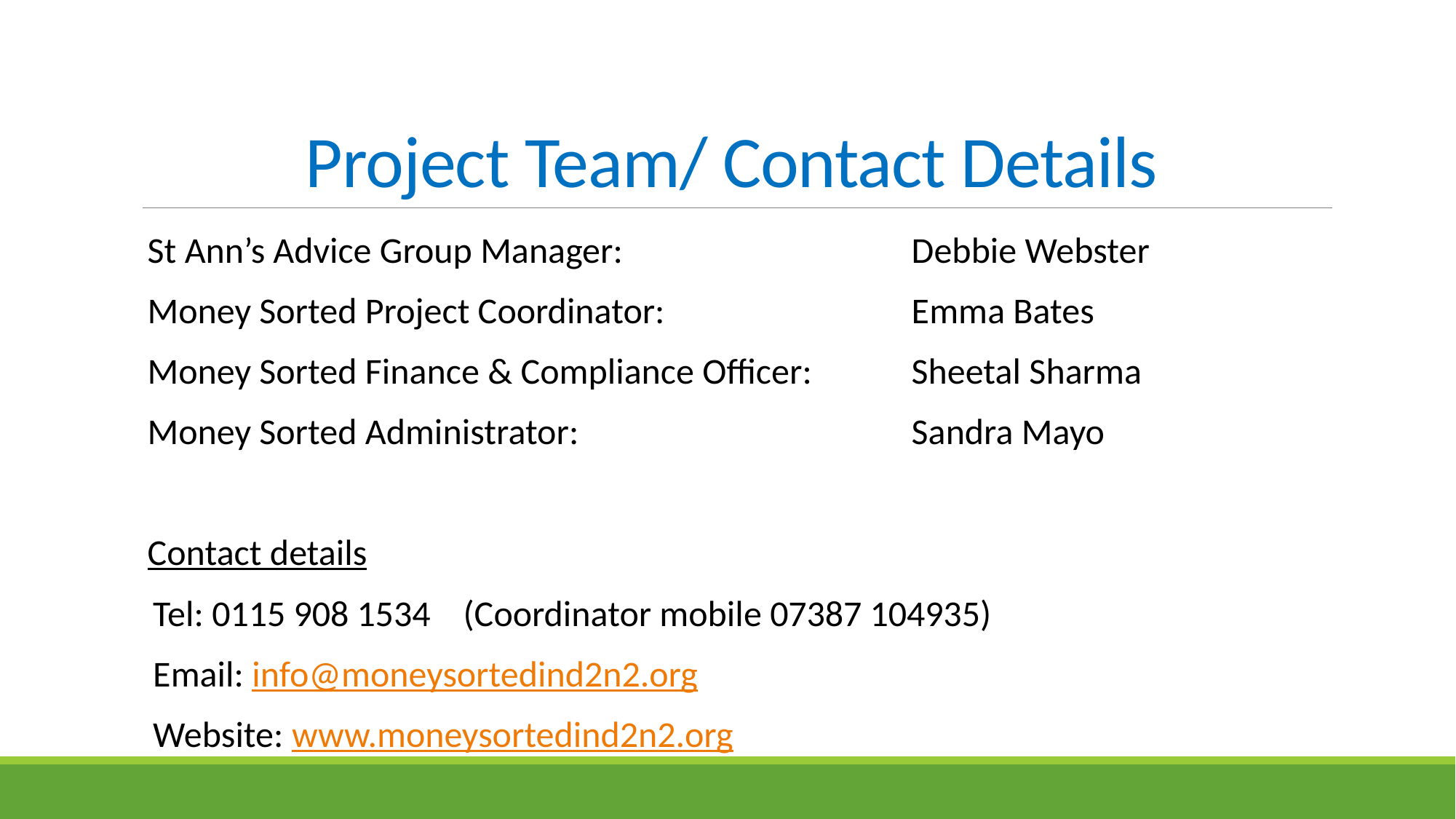

# Project Team/ Contact Details
St Ann’s Advice Group Manager:			Debbie Webster
Money Sorted Project Coordinator:			Emma Bates
Money Sorted Finance & Compliance Officer:	Sheetal Sharma
Money Sorted Administrator:				Sandra Mayo

Contact details
Tel: 0115 908 1534    (Coordinator mobile 07387 104935)
Email: info@moneysortedind2n2.org
Website: www.moneysortedind2n2.org